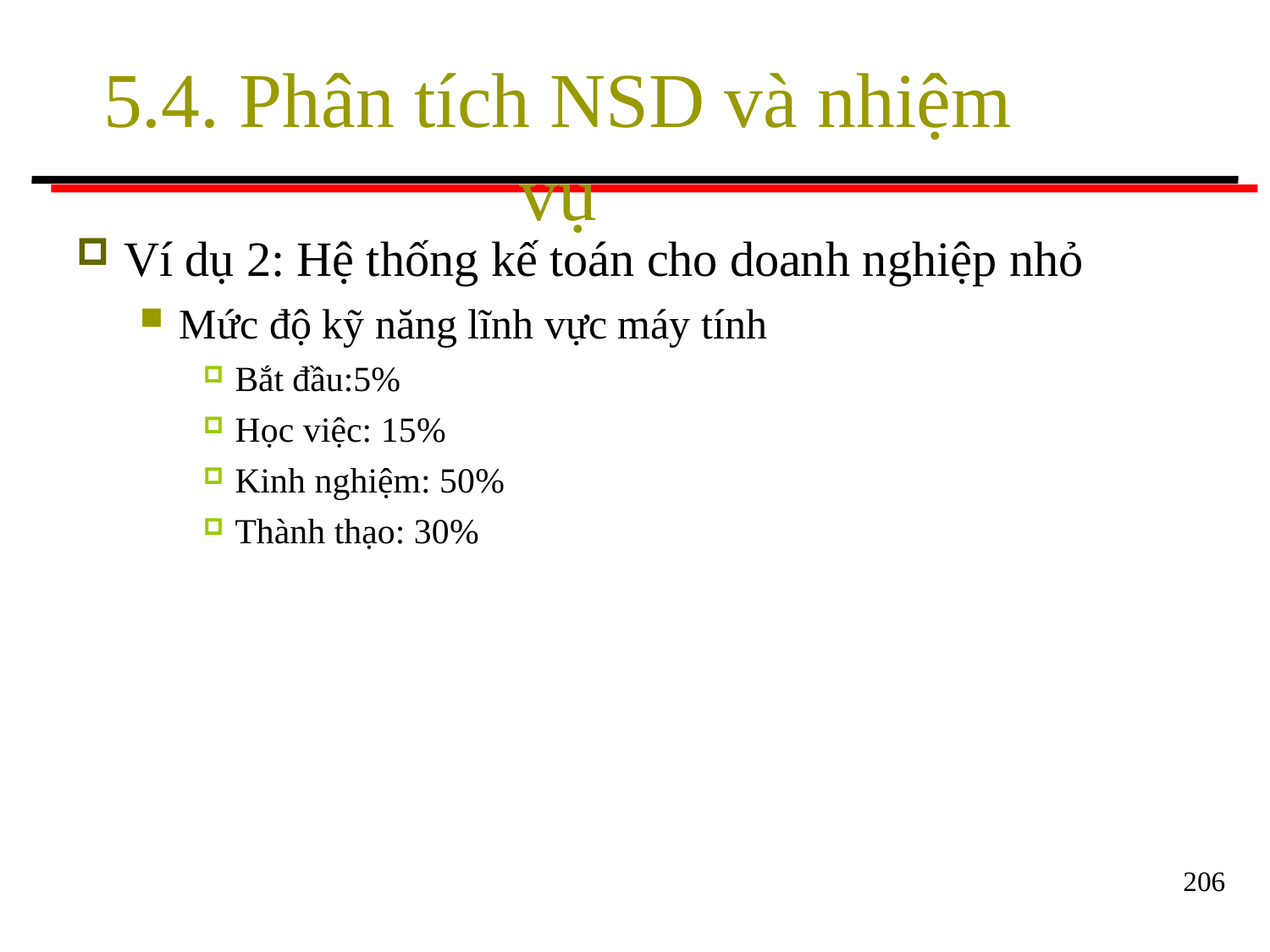

# 5.4. Phân tích NSD và nhiệm vụ
Ví dụ 2: Hệ thống kế toán cho doanh nghiệp nhỏ
Mức độ kỹ năng lĩnh vực máy tính
Bắt đầu:5%
Học việc: 15%
Kinh nghiệm: 50%
Thành thạo: 30%
206